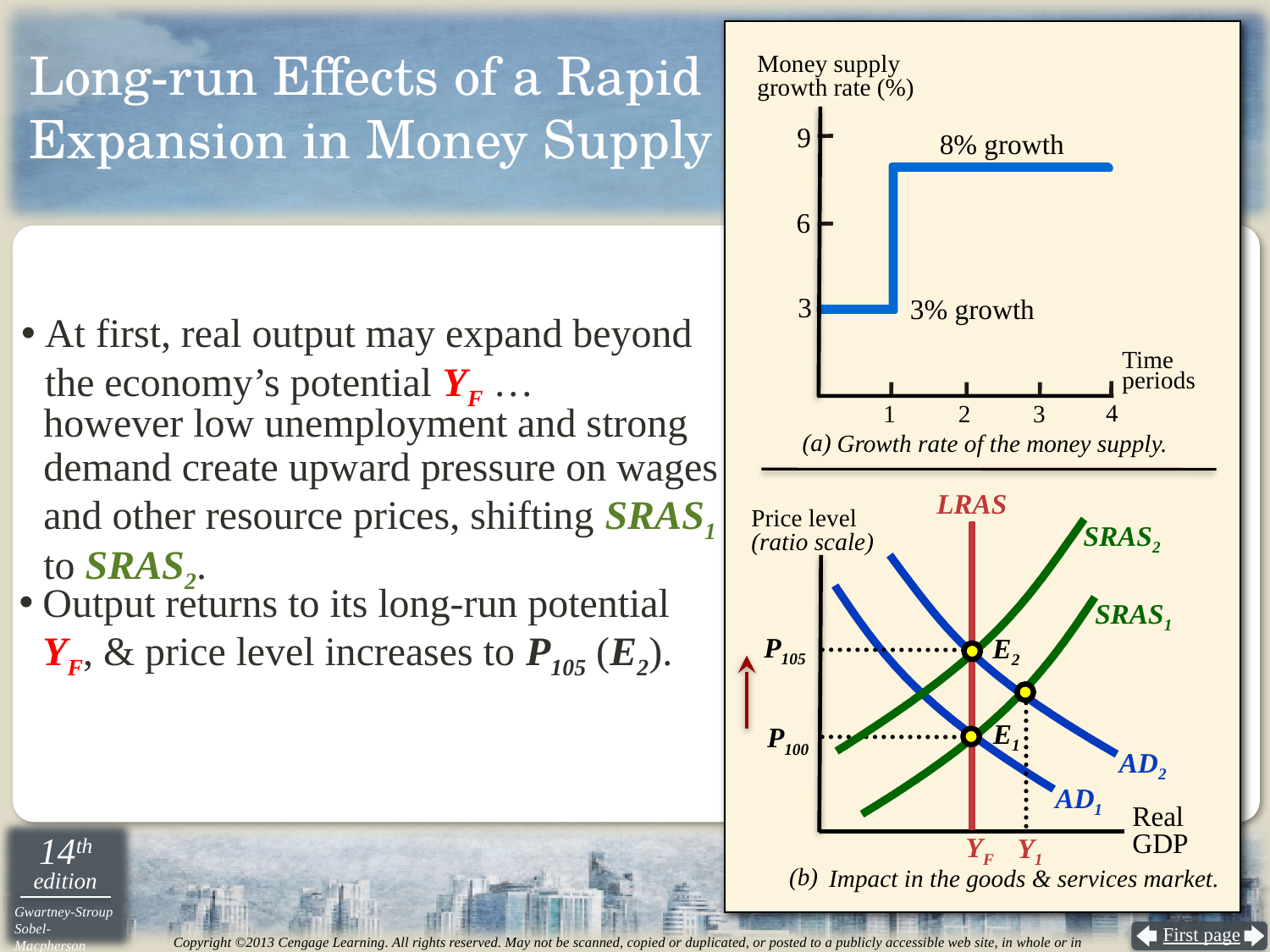

# Long-run Effects of a Rapid Expansion in Money Supply
Money supply
growth rate (%)

9
8% growth

6

3
3% growth
At first, real output may expand beyond the economy’s potential YF …

Time
periods
			                              however low unemployment and strong demand create upward pressure on wages and other resource prices, shifting SRAS1
to SRAS2.

4
1
2
3
(a)
 Growth rate of the money supply.
LRAS

YF
Price level
(ratio scale)
SRAS2

AD2
Output returns to its long-run potential YF, & price level increases to P105 (E2).

AD1
SRAS1

P105
 E2

 E1

P100

Real
GDP
Y1

(b)
  Impact in the goods & services market.